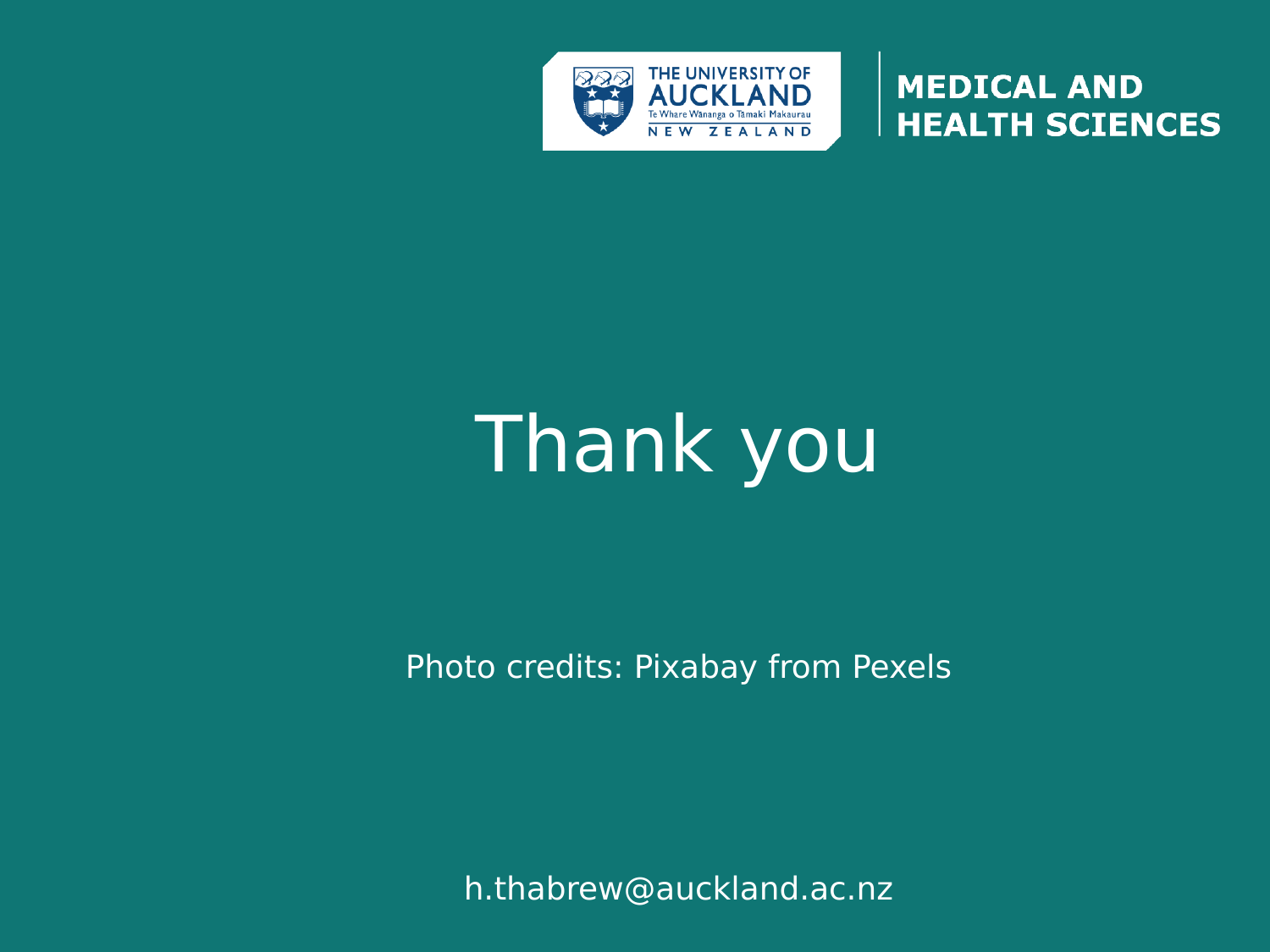

Thank you

Photo credits: Pixabay from Pexels

h.thabrew@auckland.ac.nz